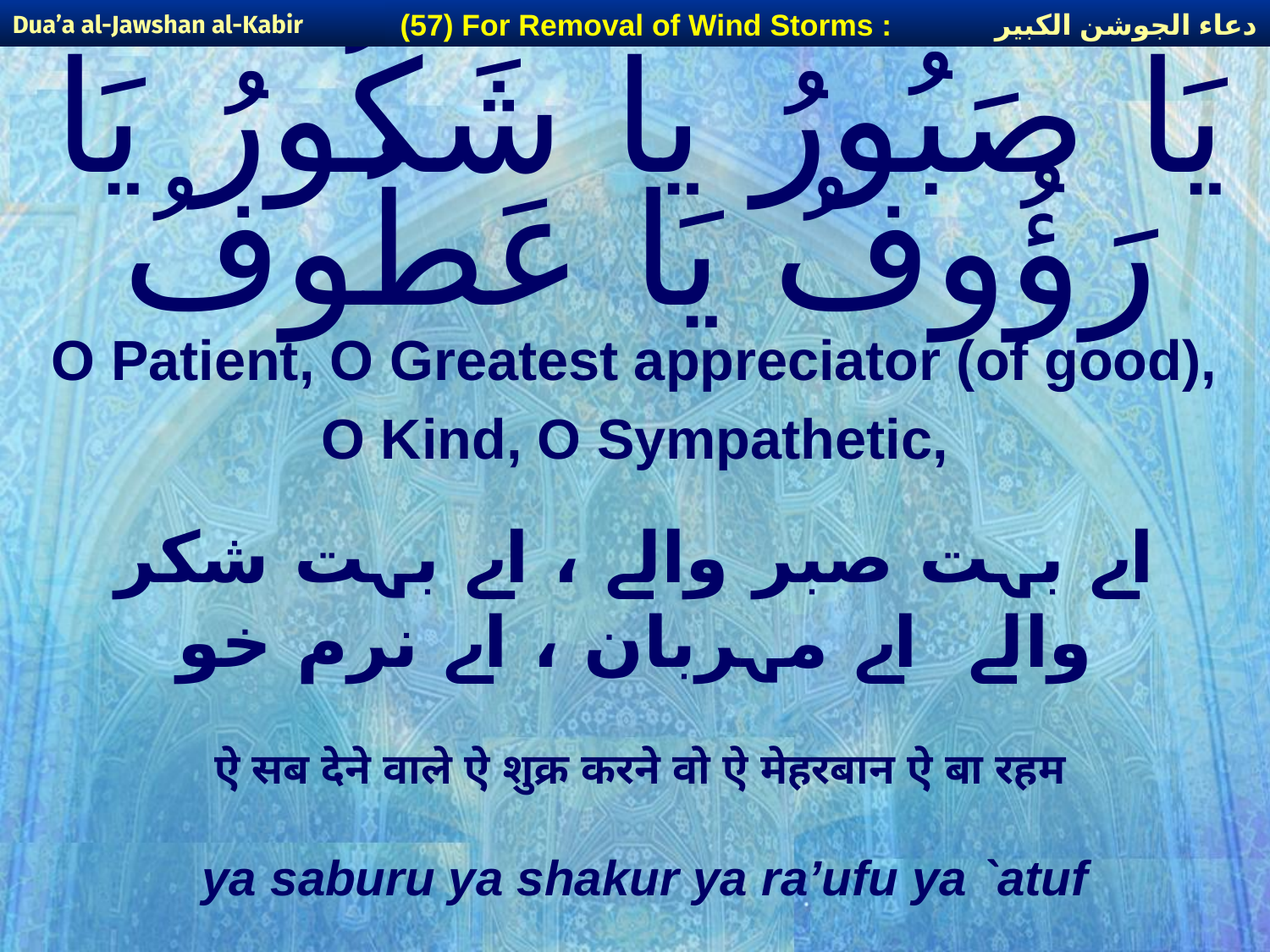

دعاء الجوشن الكبير
(57) For Removal of Wind Storms :
Dua’a al-Jawshan al-Kabir
# يَا صَبُورُ يا شَكُورُ يَا رَؤُوفُ يَا عَطُوفُ
O Patient, O Greatest appreciator (of good),
O Kind, O Sympathetic,
اے بہت صبر والے ، اے بہت شکر والے  اے مہربان ، اے نرم خو
ऐ सब देने वाले ऐ शुक्र करने वो ऐ मेहरबान ऐ बा रहम
ya saburu ya shakur ya ra’ufu ya `atuf